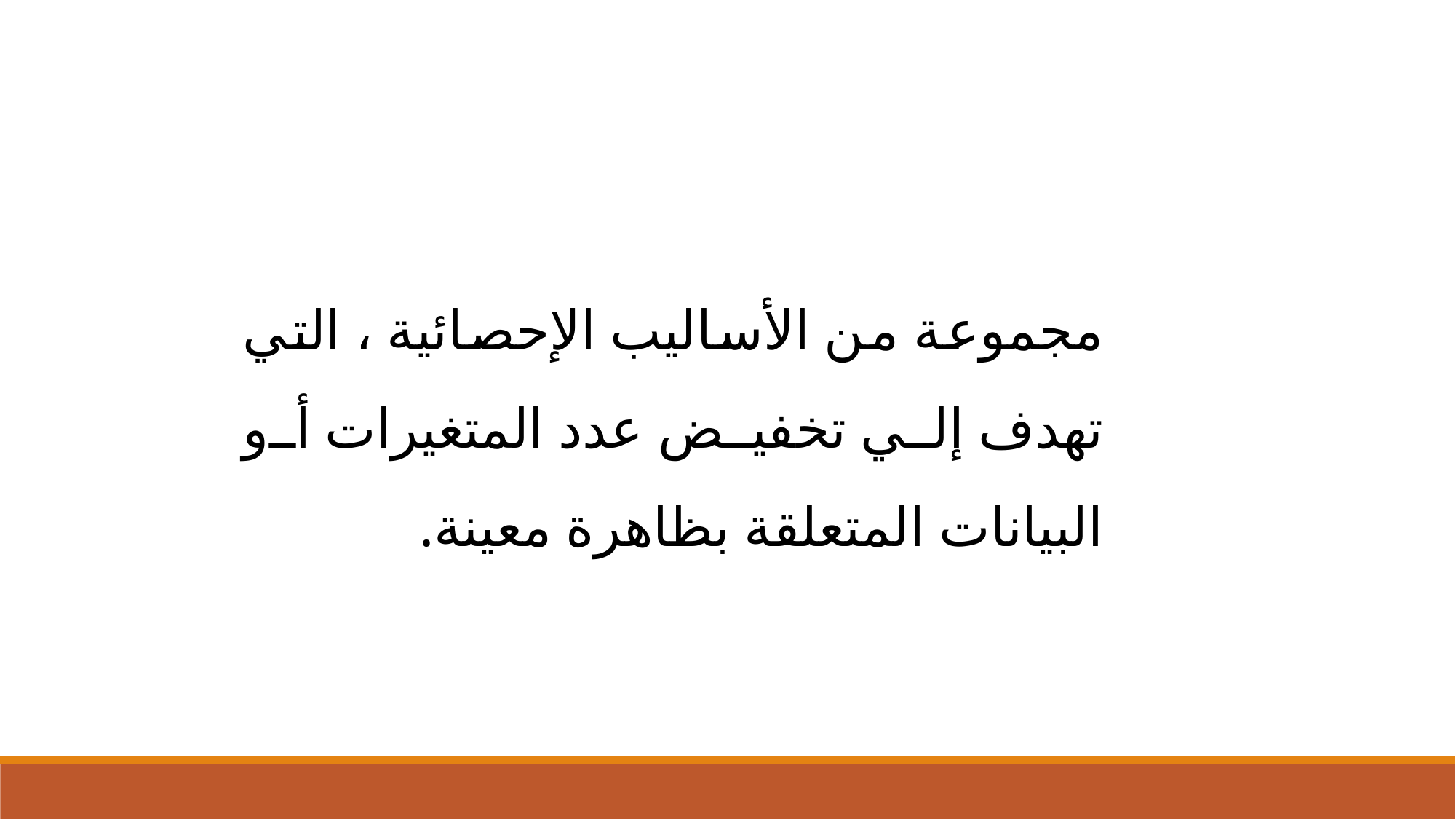

مجموعة من الأساليب الإحصائية ، التي تهدف إلي تخفيض عدد المتغيرات أو البيانات المتعلقة بظاهرة معينة.